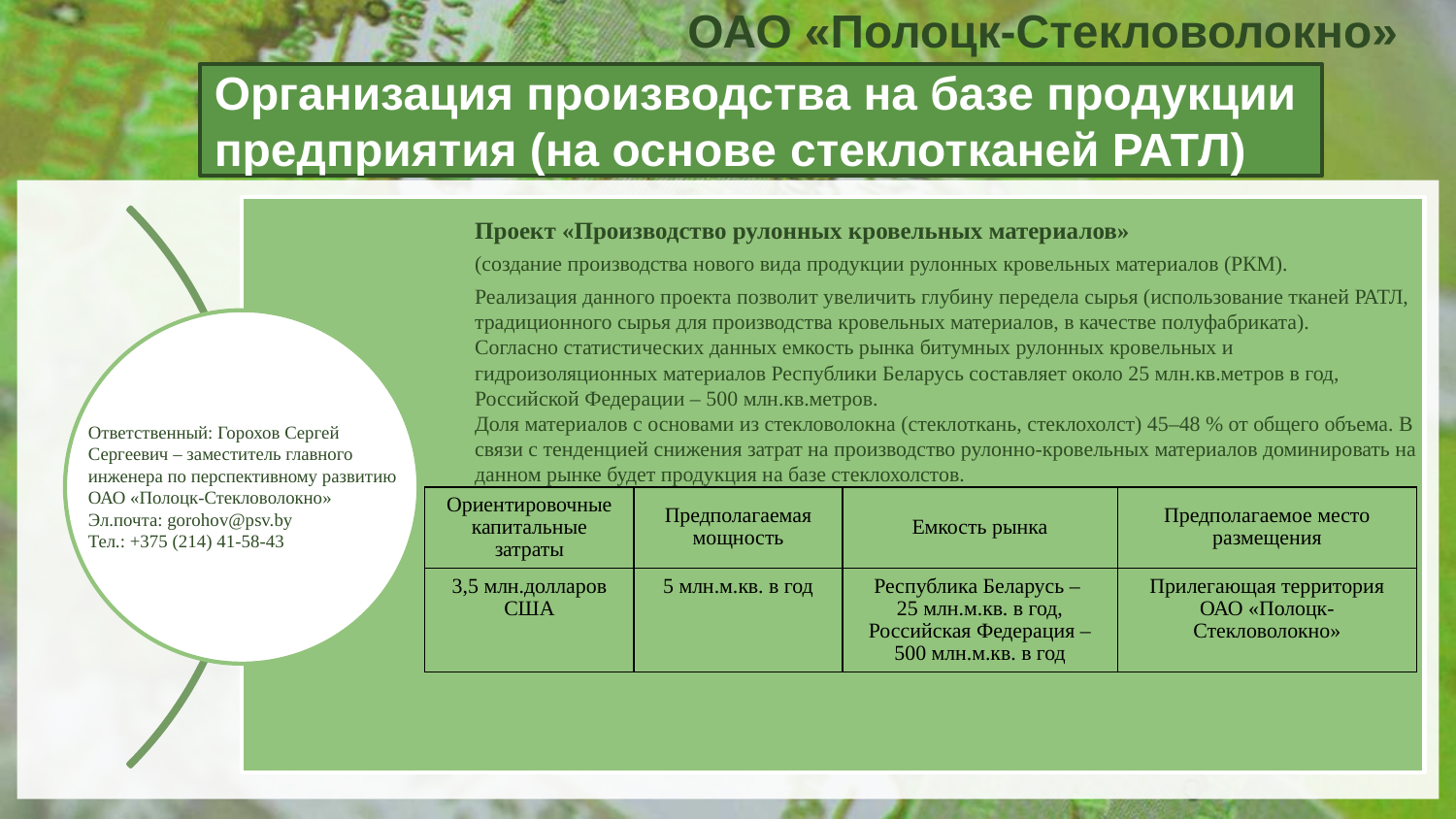

ОАО «Полоцк-Стекловолокно»

Организация производства на базе продукции предприятия (на основе стеклотканей РАТЛ)

Проект «Производство рулонных кровельных материалов»
(создание производства нового вида продукции рулонных кровельных материалов (РКМ).
Реализация данного проекта позволит увеличить глубину передела сырья (использование тканей РАТЛ, традиционного сырья для производства кровельных материалов, в качестве полуфабриката).
Согласно статистических данных емкость рынка битумных рулонных кровельных и гидроизоляционных материалов Республики Беларусь составляет около 25 млн.кв.метров в год, Российской Федерации – 500 млн.кв.метров.
Доля материалов с основами из стекловолокна (стеклоткань, стеклохолст) 45–48 % от общего объема. В связи с тенденцией снижения затрат на производство рулонно-кровельных материалов доминировать на данном рынке будет продукция на базе стеклохолстов.

Ответственный: Горохов Сергей Сергеевич – заместитель главного инженера по перспективному развитию ОАО «Полоцк-Стекловолокно»
Эл.почта: gorohov@psv.by
Тел.: +375 (214) 41-58-43
| Ориентировочные капитальные затраты | Предполагаемая мощность | Емкость рынка | Предполагаемое место размещения |
| --- | --- | --- | --- |
| 3,5 млн.долларов США | 5 млн.м.кв. в год | Республика Беларусь – 25 млн.м.кв. в год, Российская Федерация – 500 млн.м.кв. в год | Прилегающая территория ОАО «Полоцк-Стекловолокно» |